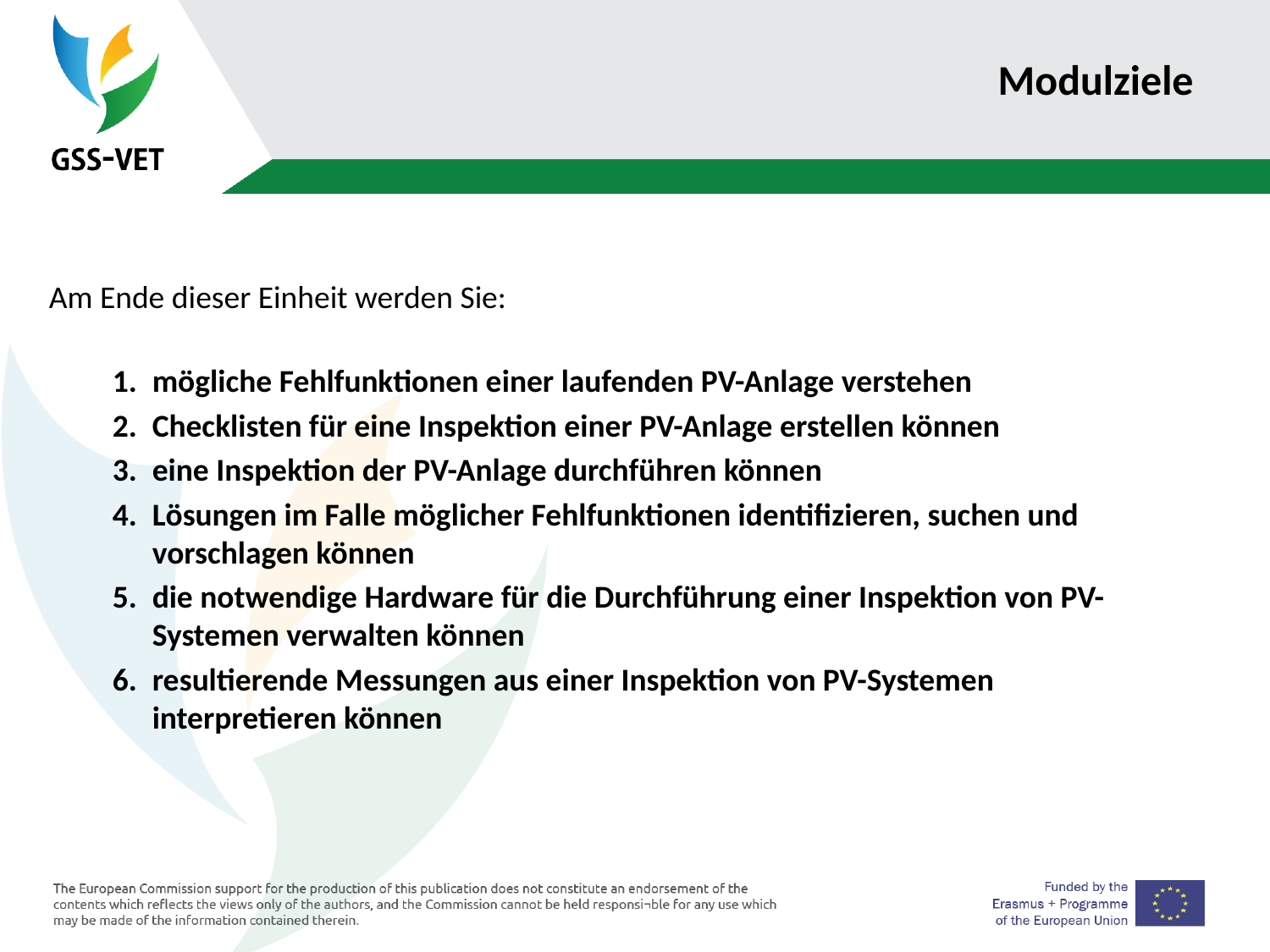

# Modulziele

Am Ende dieser Einheit werden Sie:

mögliche Fehlfunktionen einer laufenden PV-Anlage verstehen
Checklisten für eine Inspektion einer PV-Anlage erstellen können
eine Inspektion der PV-Anlage durchführen können
Lösungen im Falle möglicher Fehlfunktionen identifizieren, suchen und vorschlagen können
die notwendige Hardware für die Durchführung einer Inspektion von PV-Systemen verwalten können
resultierende Messungen aus einer Inspektion von PV-Systemen interpretieren können